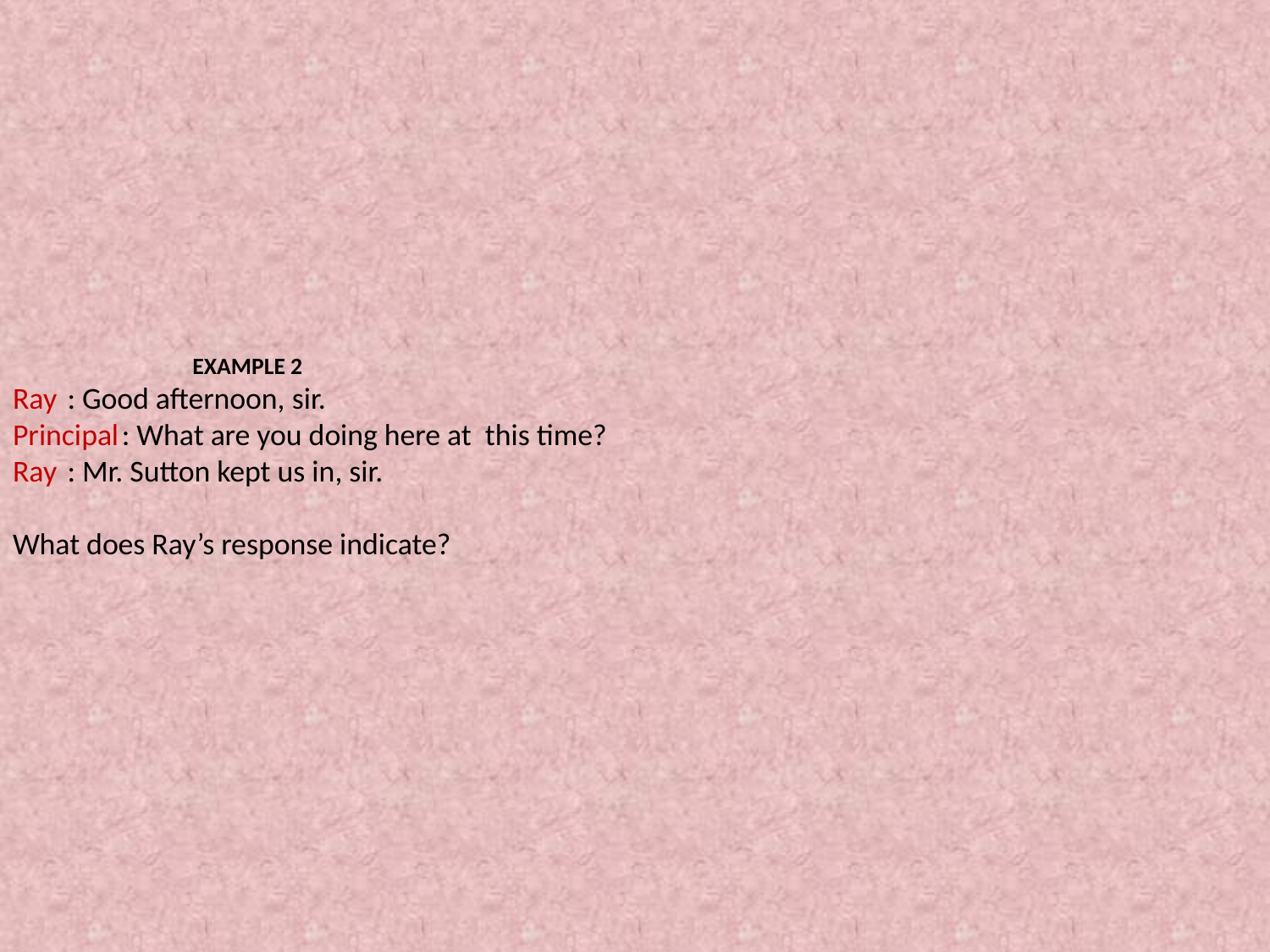

# EXAMPLE 2 Ray		: Good afternoon, sir. Principal	: What are you doing here at  this time? Ray		: Mr. Sutton kept us in, sir. What does Ray’s response indicate?